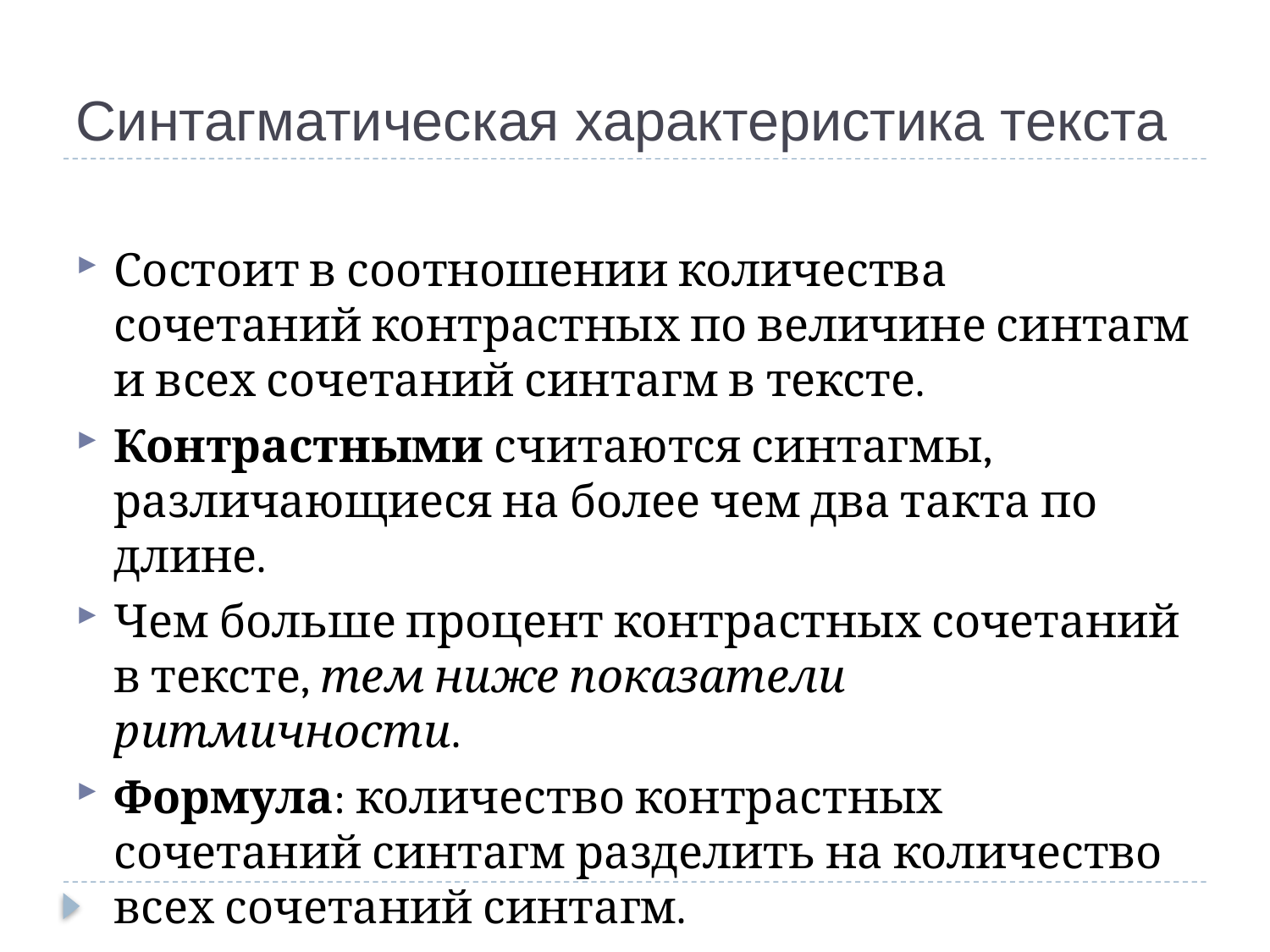

# Синтагматическая характеристика текста

Состоит в соотношении количества сочетаний контрастных по величине синтагм и всех сочетаний синтагм в тексте.
Контрастными считаются синтагмы, различающиеся на более чем два такта по длине.
Чем больше процент контрастных сочетаний в тексте, тем ниже показатели ритмичности.
Формула: количество контрастных сочетаний синтагм разделить на количество всех сочетаний синтагм.